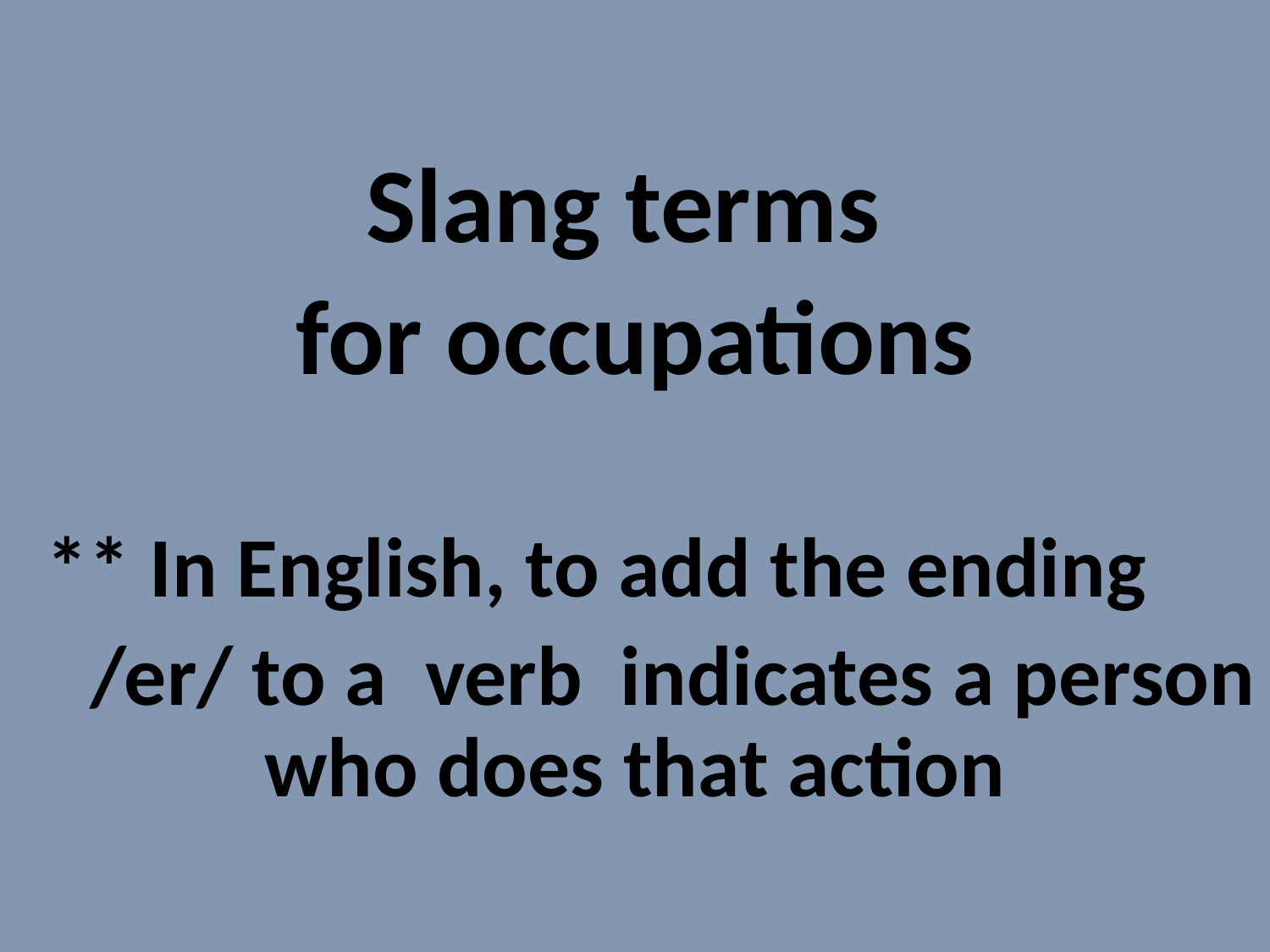

Slang terms
for occupations

** In English, to add the ending
    /er/ to a  verb  indicates a person who does that action